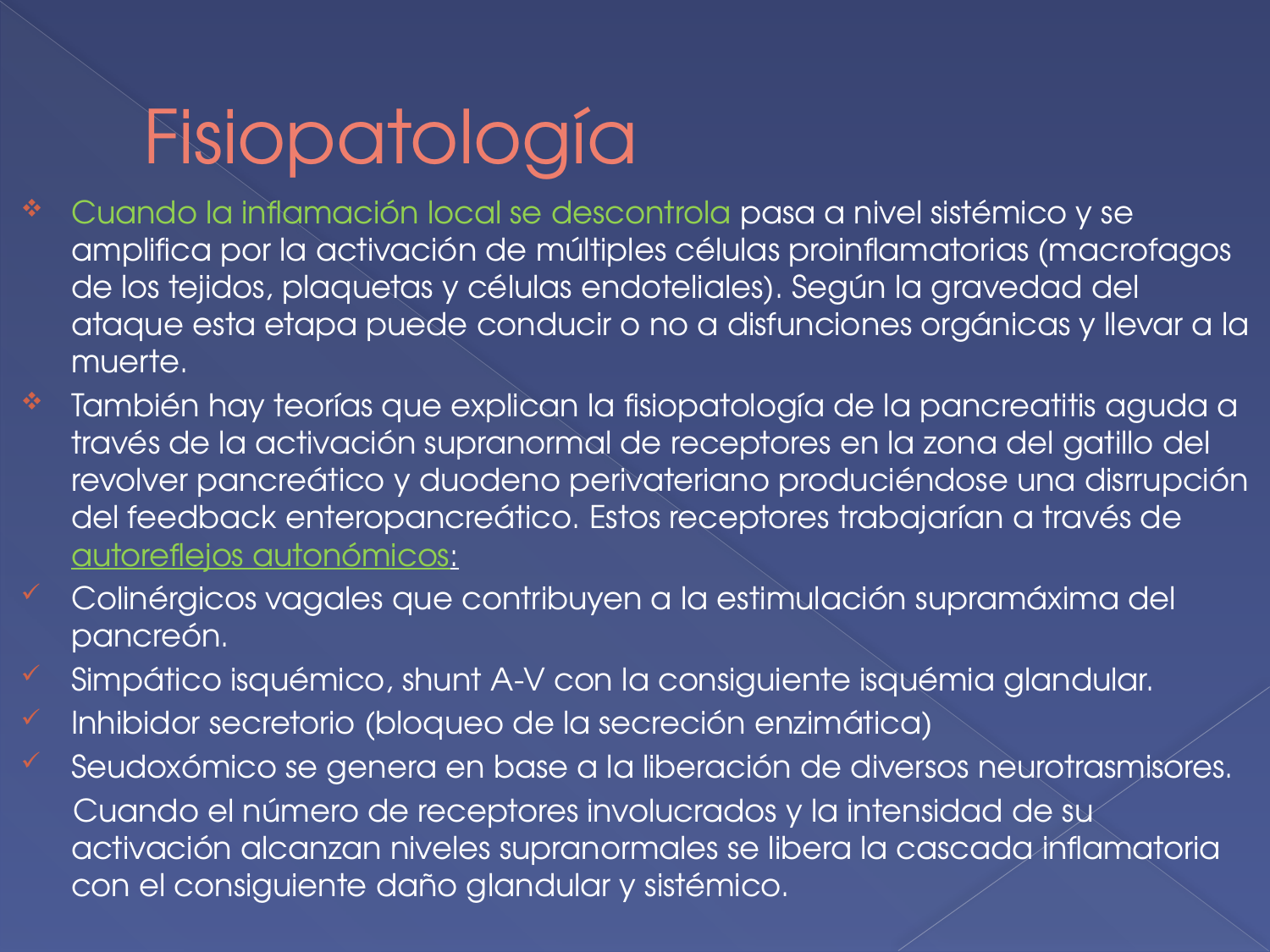

# Fisiopatología
Cuando la inflamación local se descontrola pasa a nivel sistémico y se amplifica por la activación de múltiples células proinflamatorias (macrofagos de los tejidos, plaquetas y células endoteliales). Según la gravedad del ataque esta etapa puede conducir o no a disfunciones orgánicas y llevar a la muerte.
También hay teorías que explican la fisiopatología de la pancreatitis aguda a través de la activación supranormal de receptores en la zona del gatillo del revolver pancreático y duodeno perivateriano produciéndose una disrrupción del feedback enteropancreático. Estos receptores trabajarían a través de autoreflejos autonómicos:
Colinérgicos vagales que contribuyen a la estimulación supramáxima del pancreón.
Simpático isquémico, shunt A-V con la consiguiente isquémia glandular.
Inhibidor secretorio (bloqueo de la secreción enzimática)
Seudoxómico se genera en base a la liberación de diversos neurotrasmisores.
      Cuando el número de receptores involucrados y la intensidad de su activación alcanzan niveles supranormales se libera la cascada inflamatoria con el consiguiente daño glandular y sistémico.